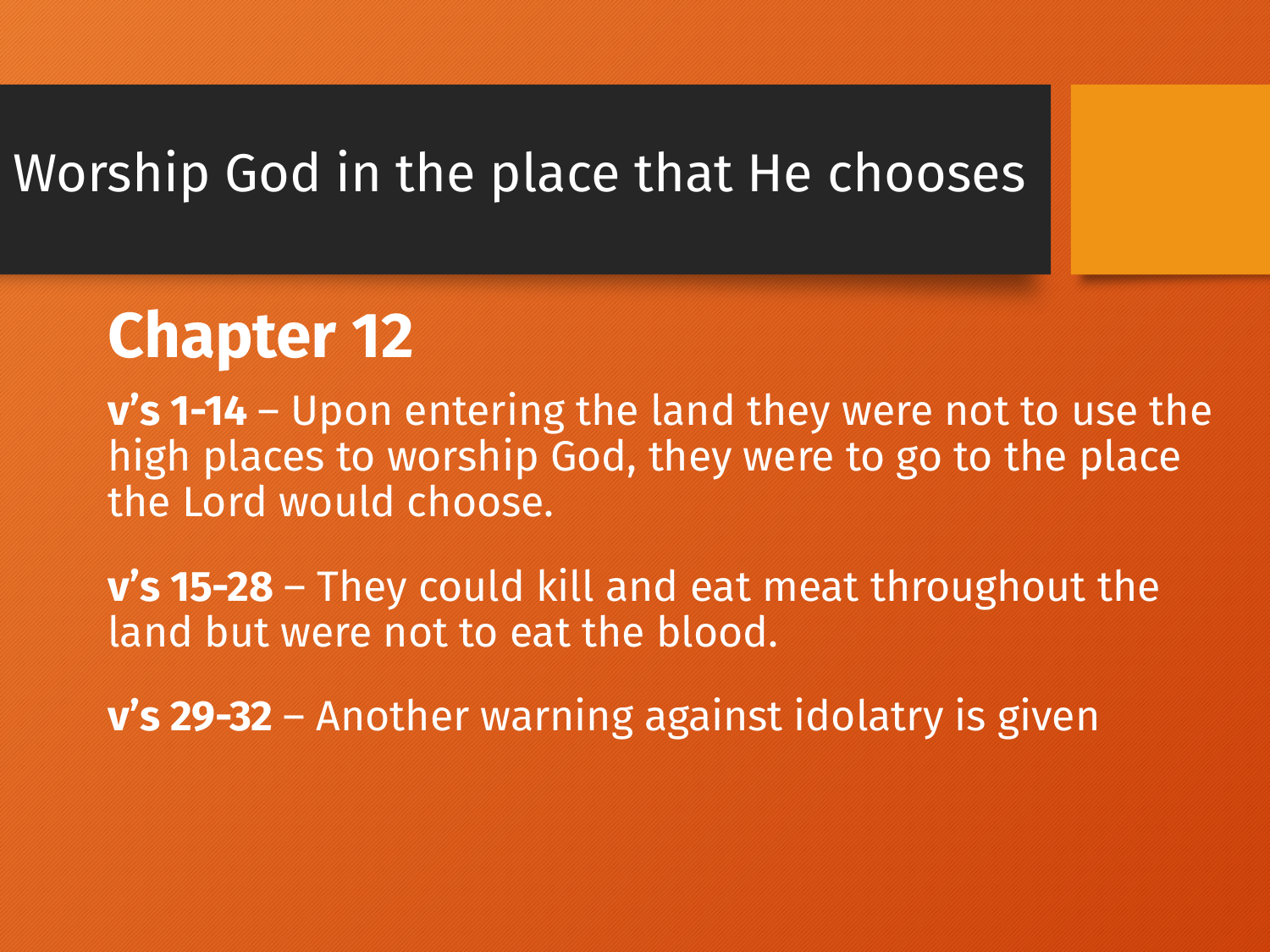

# Worship God in the place that He chooses
Chapter 12
v’s 1-14 – Upon entering the land they were not to use the high places to worship God, they were to go to the place the Lord would choose.
v’s 15-28 – They could kill and eat meat throughout the land but were not to eat the blood.
v’s 29-32 – Another warning against idolatry is given